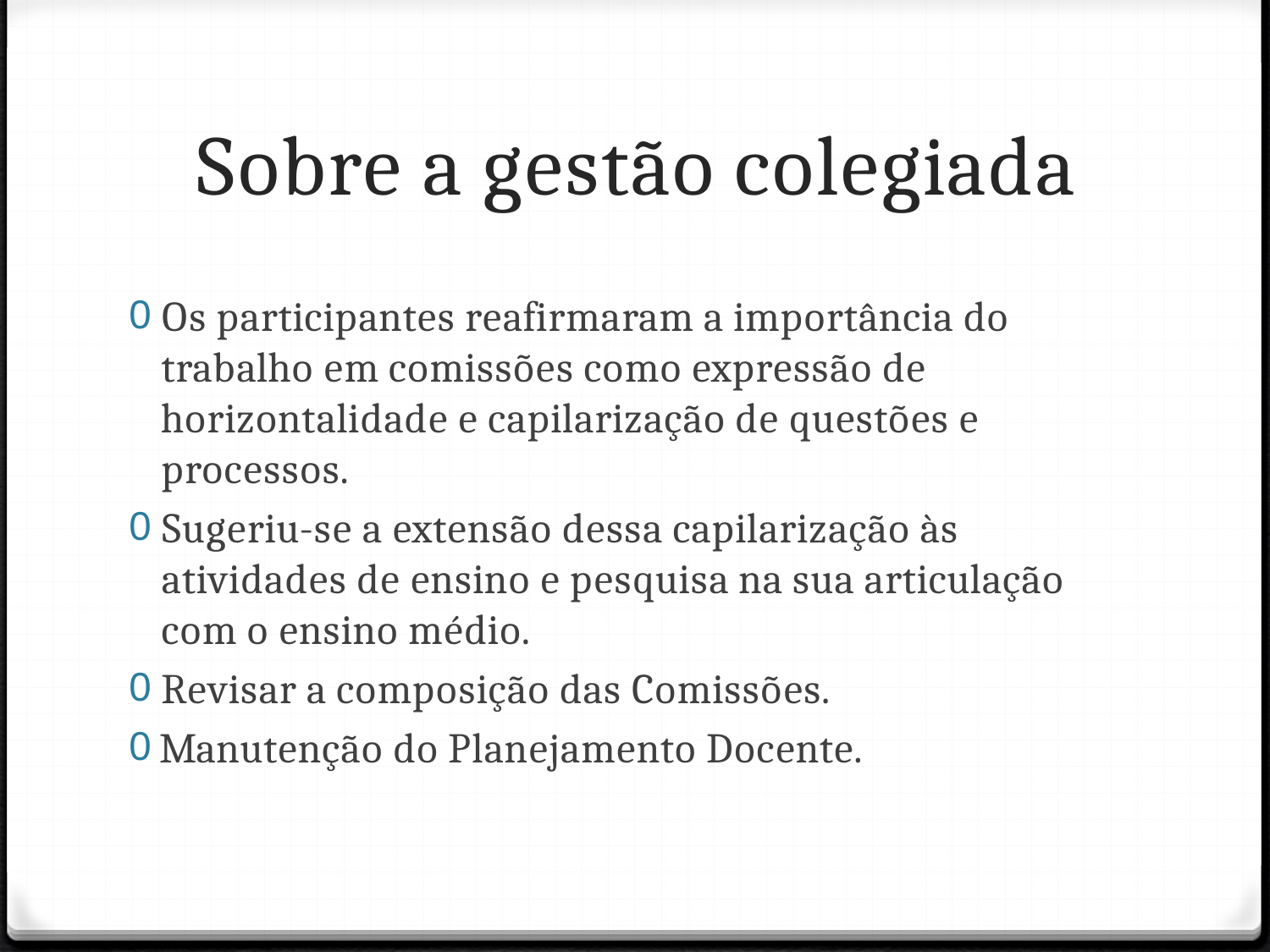

# Sobre a gestão colegiada
Os participantes reafirmaram a importância do trabalho em comissões como expressão de horizontalidade e capilarização de questões e processos.
Sugeriu-se a extensão dessa capilarização às atividades de ensino e pesquisa na sua articulação com o ensino médio.
Revisar a composição das Comissões.
Manutenção do Planejamento Docente.